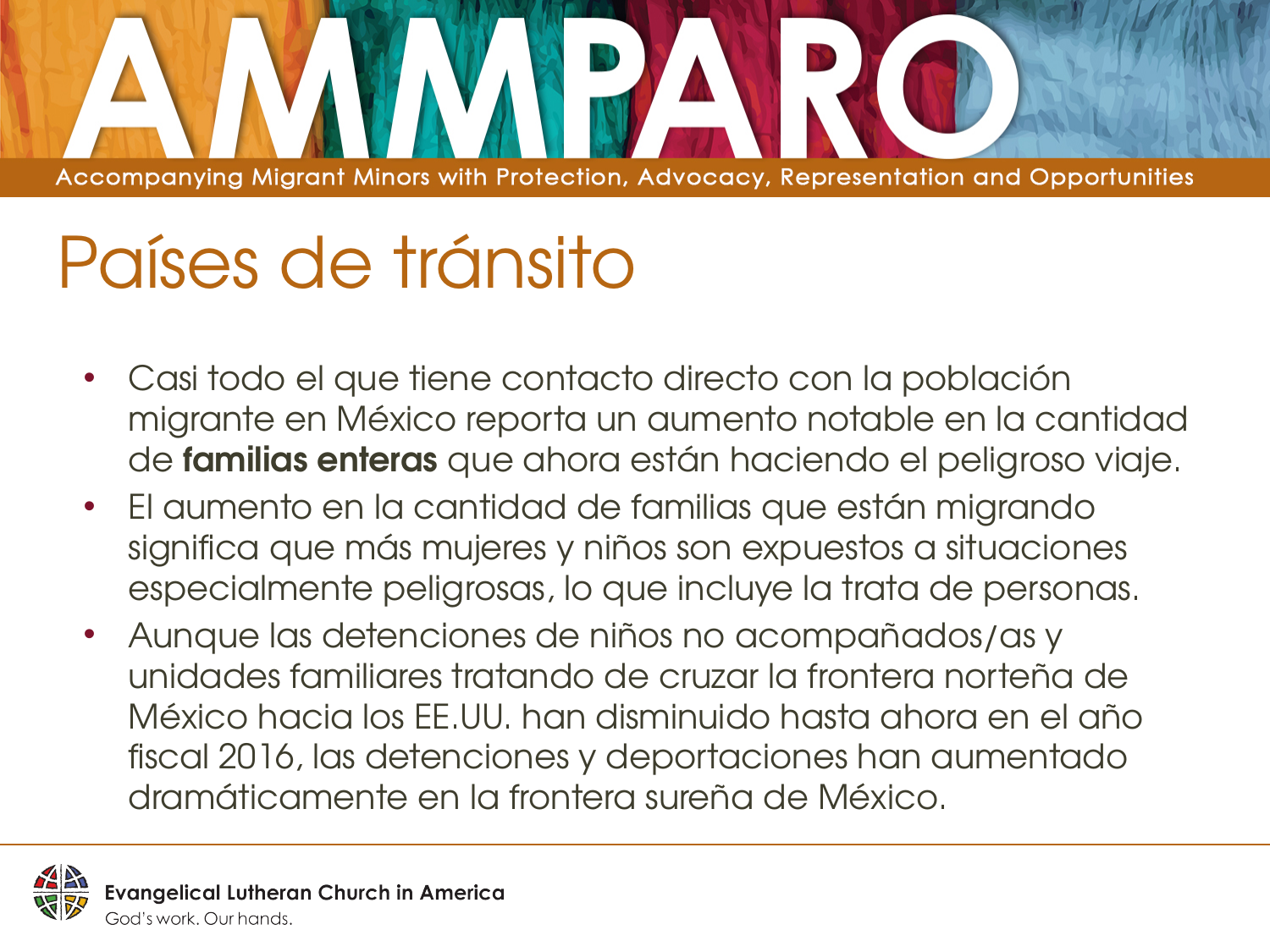

# Países de tránsito
Casi todo el que tiene contacto directo con la población migrante en México reporta un aumento notable en la cantidad de familias enteras que ahora están haciendo el peligroso viaje.
El aumento en la cantidad de familias que están migrando significa que más mujeres y niños son expuestos a situaciones especialmente peligrosas, lo que incluye la trata de personas.
Aunque las detenciones de niños no acompañados/as y unidades familiares tratando de cruzar la frontera norteña de México hacia los EE.UU. han disminuido hasta ahora en el año fiscal 2016, las detenciones y deportaciones han aumentado dramáticamente en la frontera sureña de México.